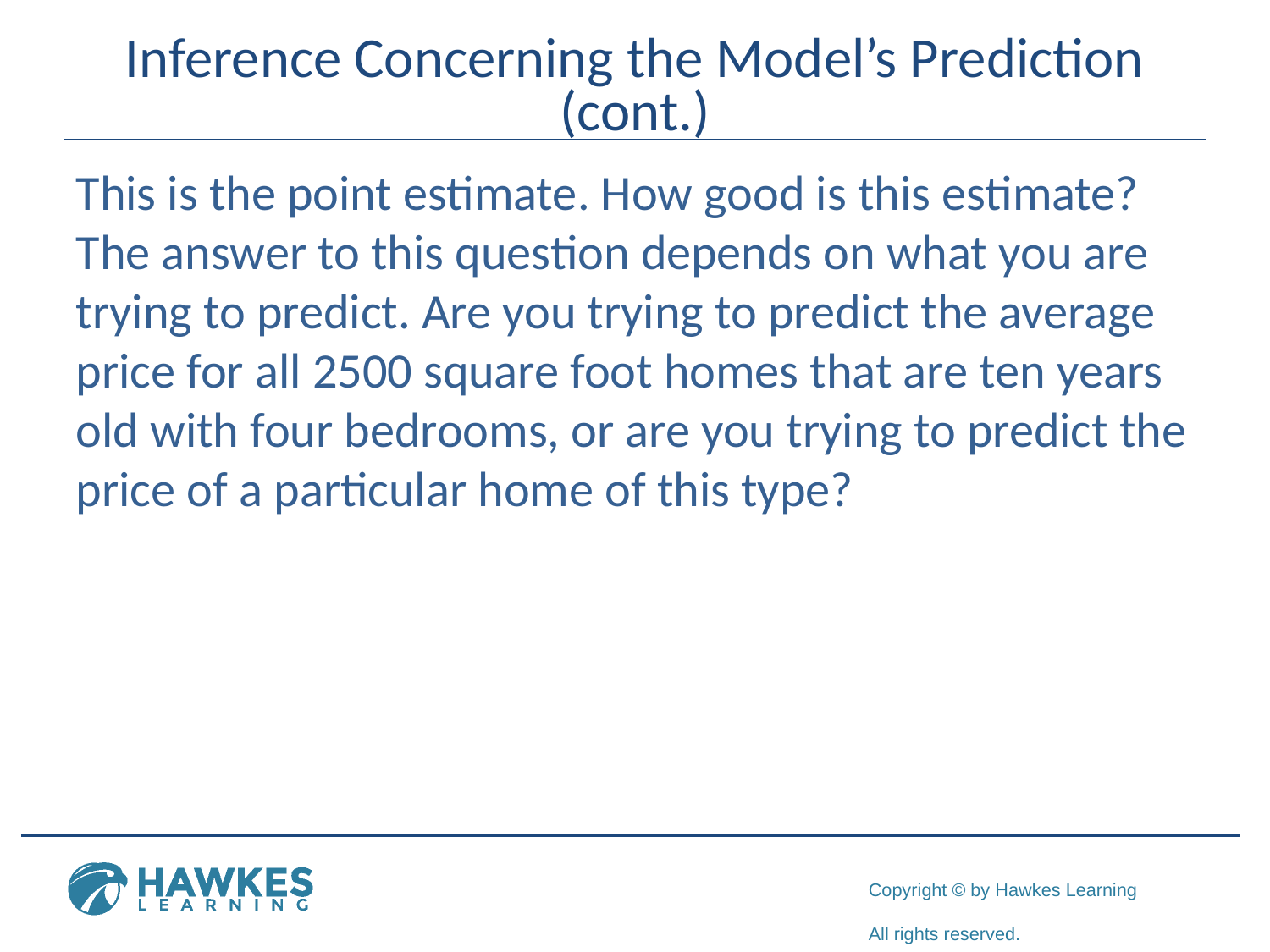

# Inference Concerning the Model’s Prediction (cont.)
This is the point estimate. How good is this estimate? The answer to this question depends on what you are trying to predict. Are you trying to predict the average price for all 2500 square foot homes that are ten years old with four bedrooms, or are you trying to predict the price of a particular home of this type?